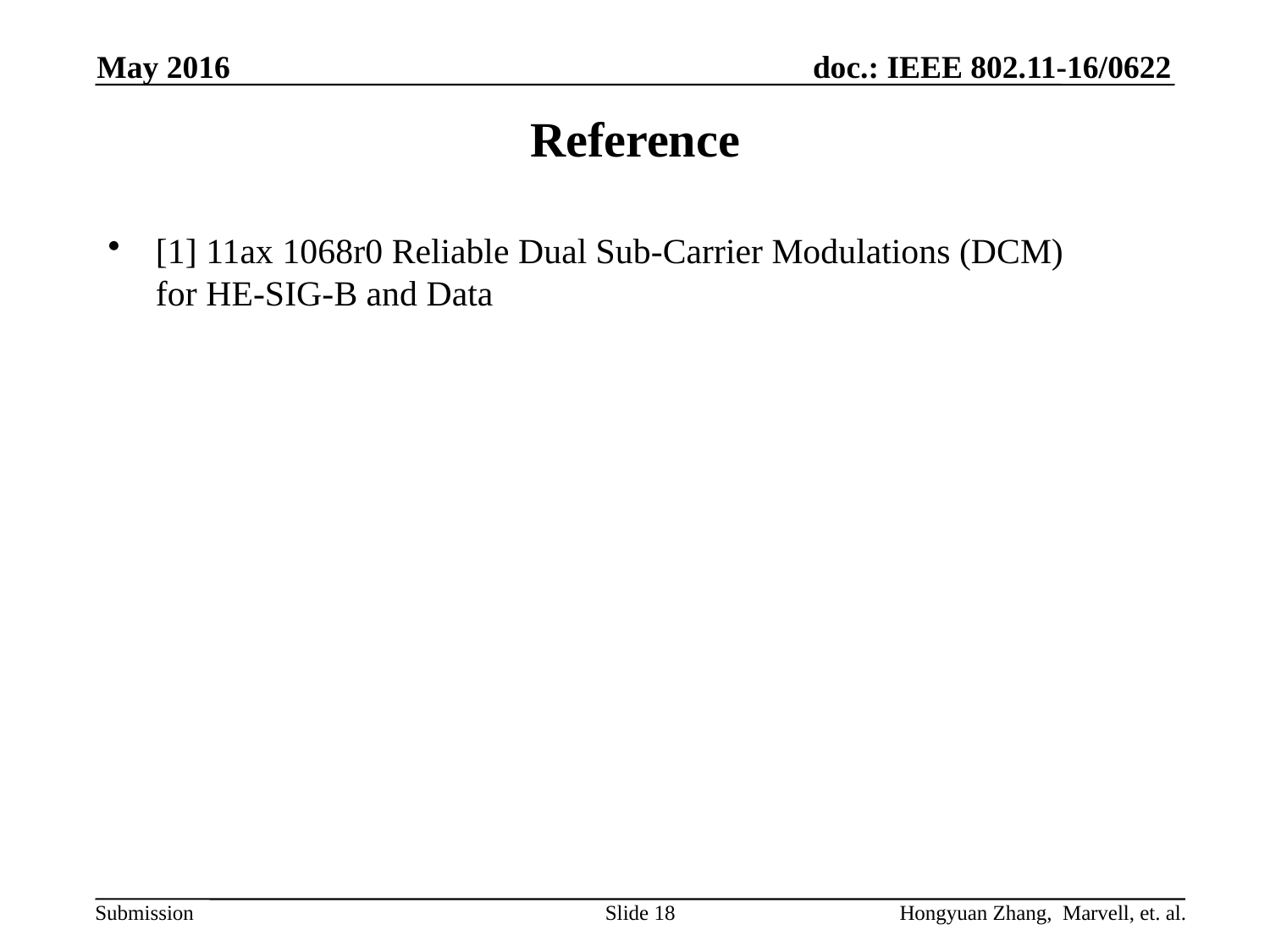

May 2016
# Reference
[1] 11ax 1068r0 Reliable Dual Sub-Carrier Modulations (DCM)
for HE-SIG-B and Data
Slide 18
Hongyuan Zhang,  Marvell, et. al.